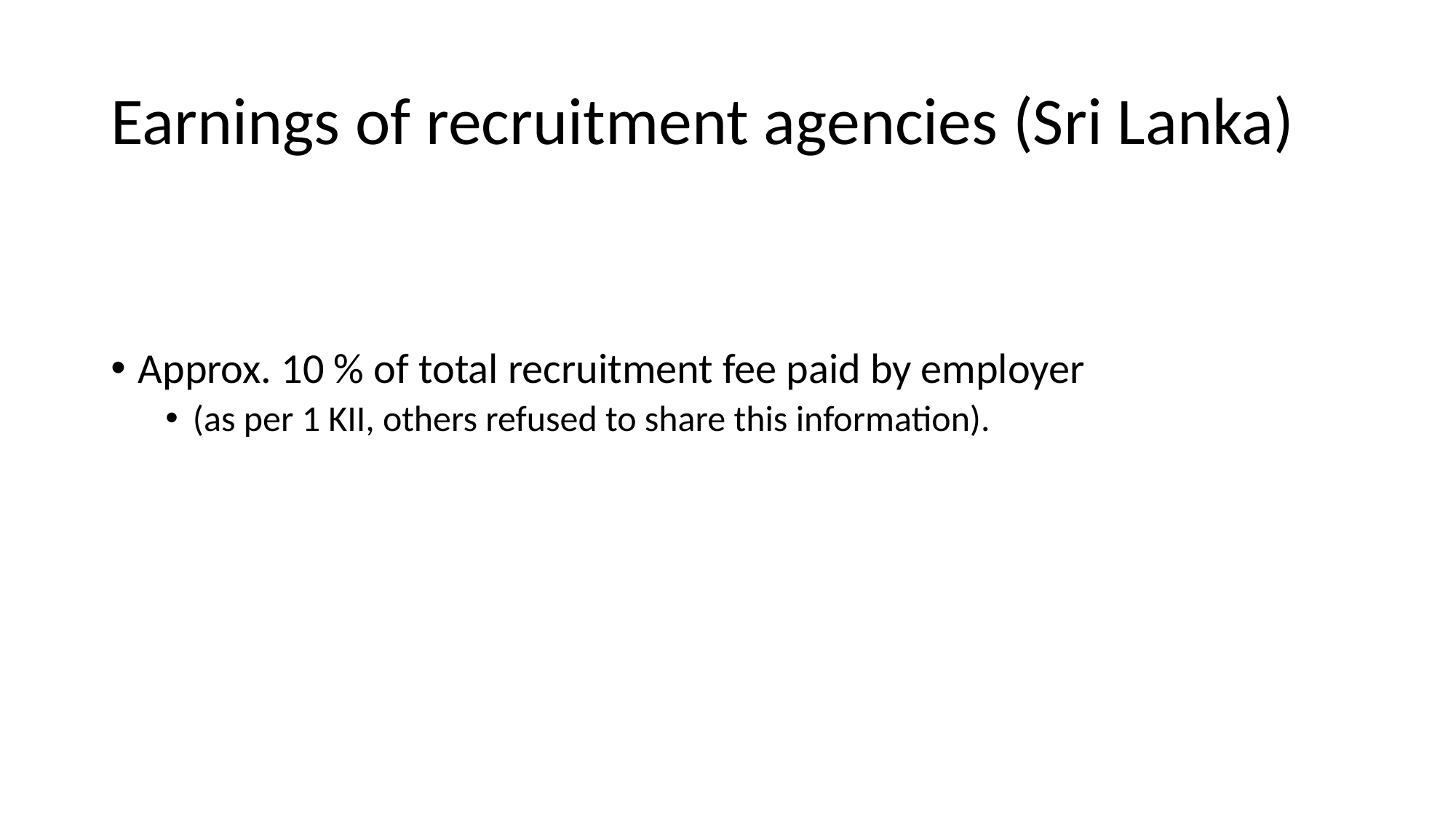

# Earnings of recruitment agencies (Sri Lanka)
Approx. 10 % of total recruitment fee paid by employer
(as per 1 KII, others refused to share this information).